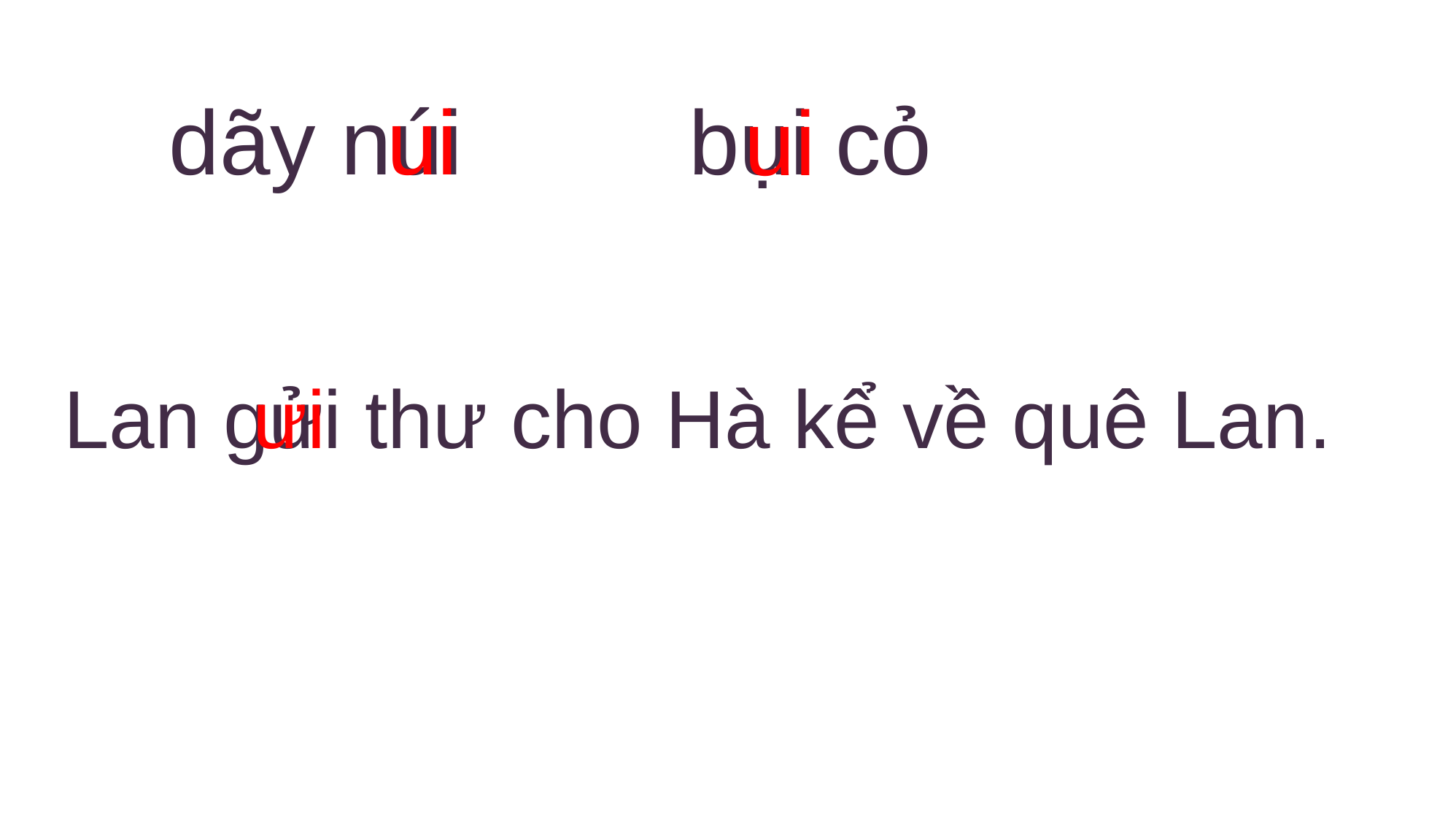

bụi cỏ
ui
dãy núi
ui
 ưi
Lan gửi thư cho Hà kể về quê Lan.